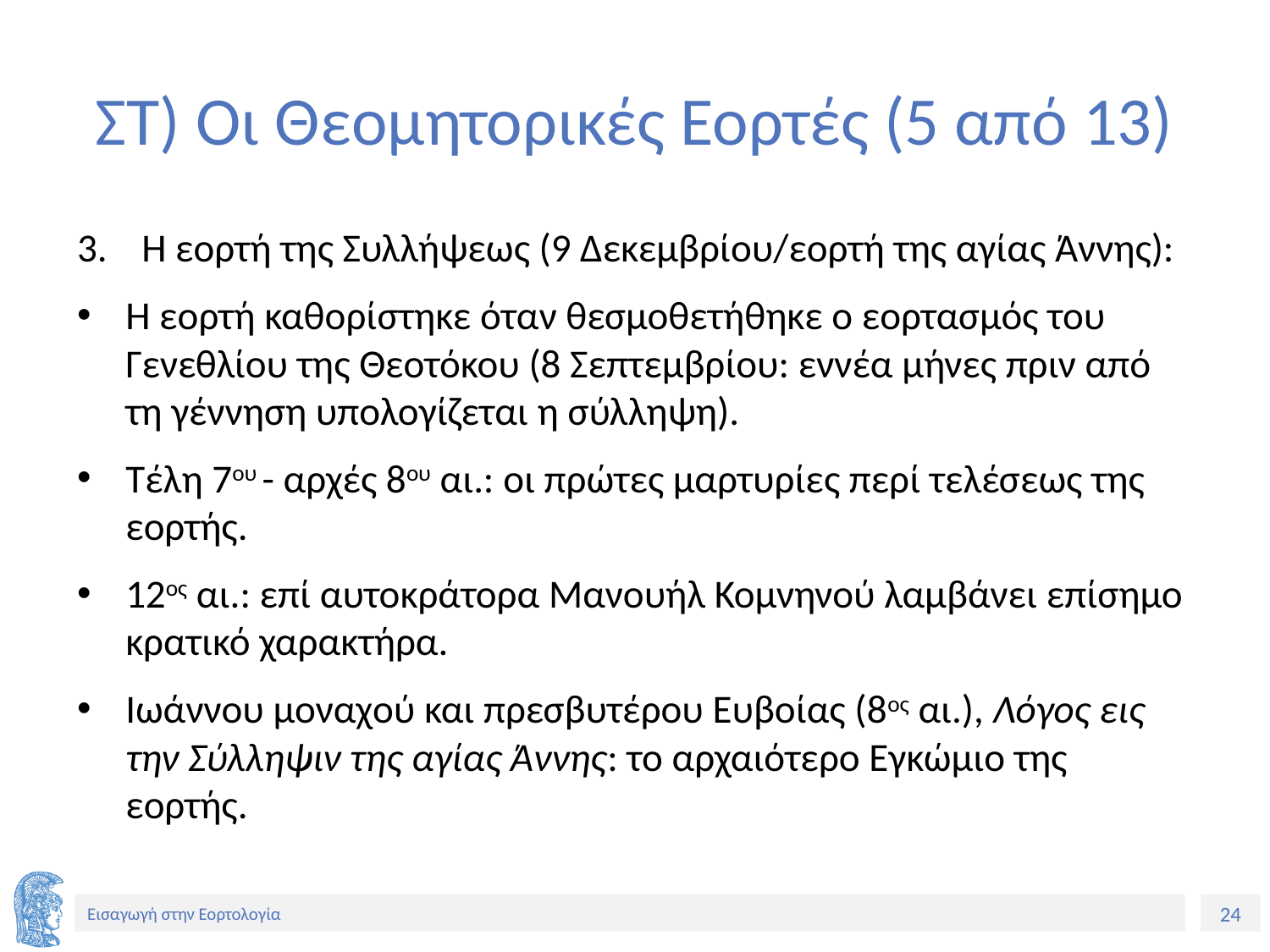

# ΣΤ) Οι Θεομητορικές Εορτές (5 από 13)
Η εορτή της Συλλήψεως (9 Δεκεμβρίου/εορτή της αγίας Άννης):
Η εορτή καθορίστηκε όταν θεσμοθετήθηκε ο εορτασμός του Γενεθλίου της Θεοτόκου (8 Σεπτεμβρίου: εννέα μήνες πριν από τη γέννηση υπολογίζεται η σύλληψη).
Τέλη 7ου - αρχές 8ου αι.: οι πρώτες μαρτυρίες περί τελέσεως της εορτής.
12ος αι.: επί αυτοκράτορα Μανουήλ Κομνηνού λαμβάνει επίσημο κρατικό χαρακτήρα.
Ιωάννου μοναχού και πρεσβυτέρου Ευβοίας (8ος αι.), Λόγος εις την Σύλληψιν της αγίας Άννης: το αρχαιότερο Εγκώμιο της εορτής.